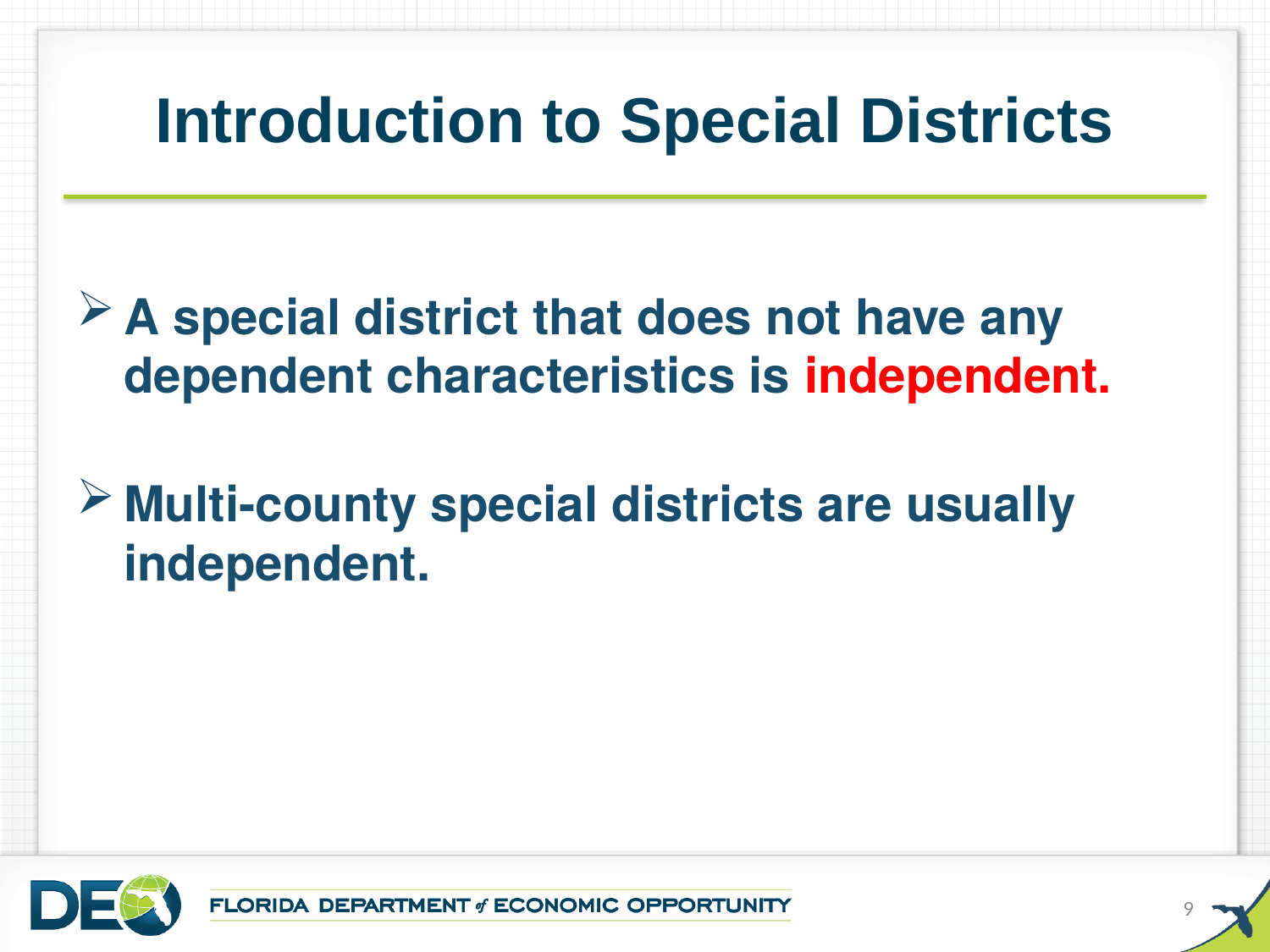

# Introduction to Special Districts

A special district that does not have any dependent characteristics is independent.
Multi-county special districts are usually independent.
9